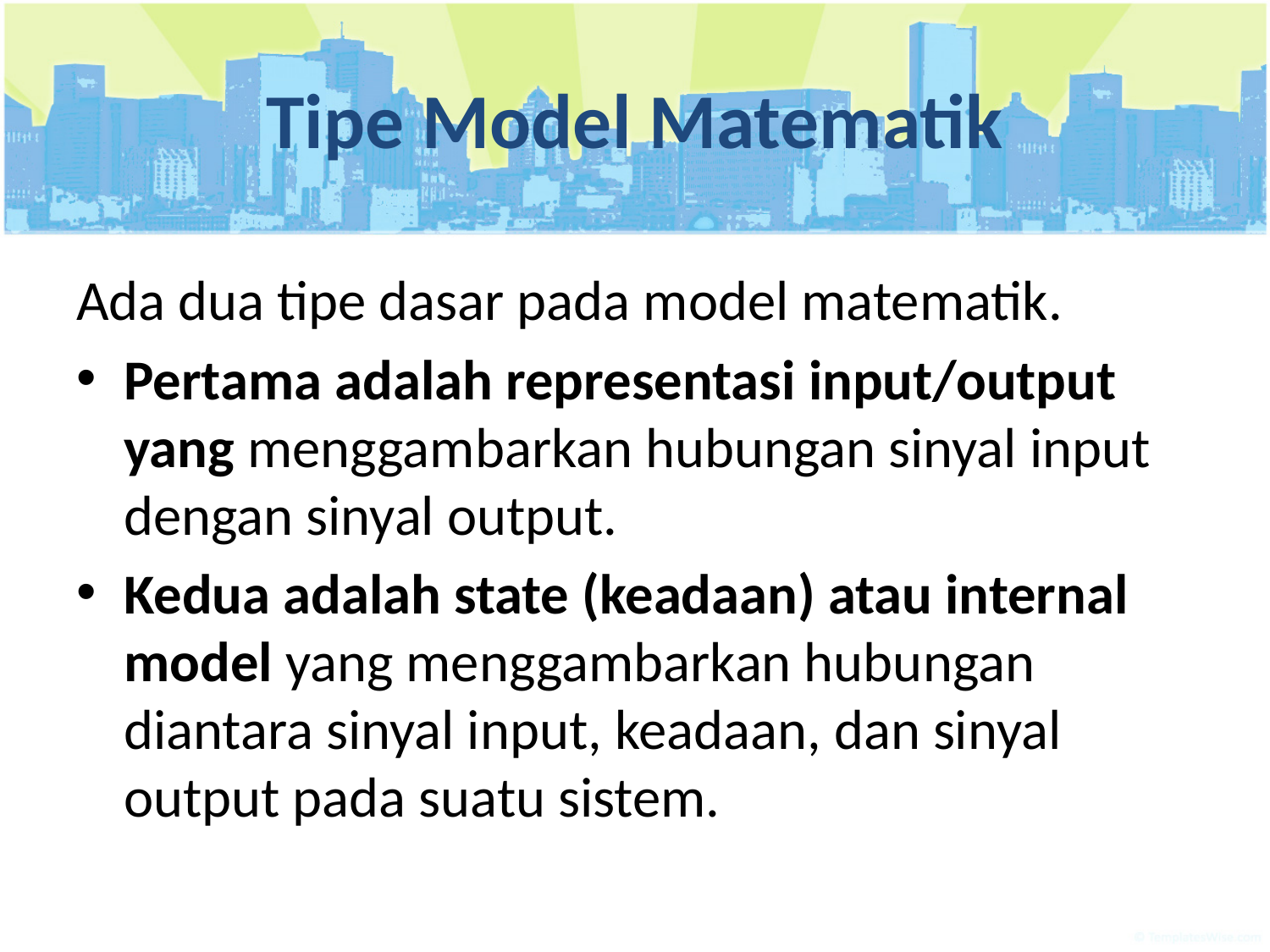

# Tipe Model Matematik
Ada dua tipe dasar pada model matematik.
Pertama adalah representasi input/output yang menggambarkan hubungan sinyal input dengan sinyal output.
Kedua adalah state (keadaan) atau internal model yang menggambarkan hubungan diantara sinyal input, keadaan, dan sinyal output pada suatu sistem.